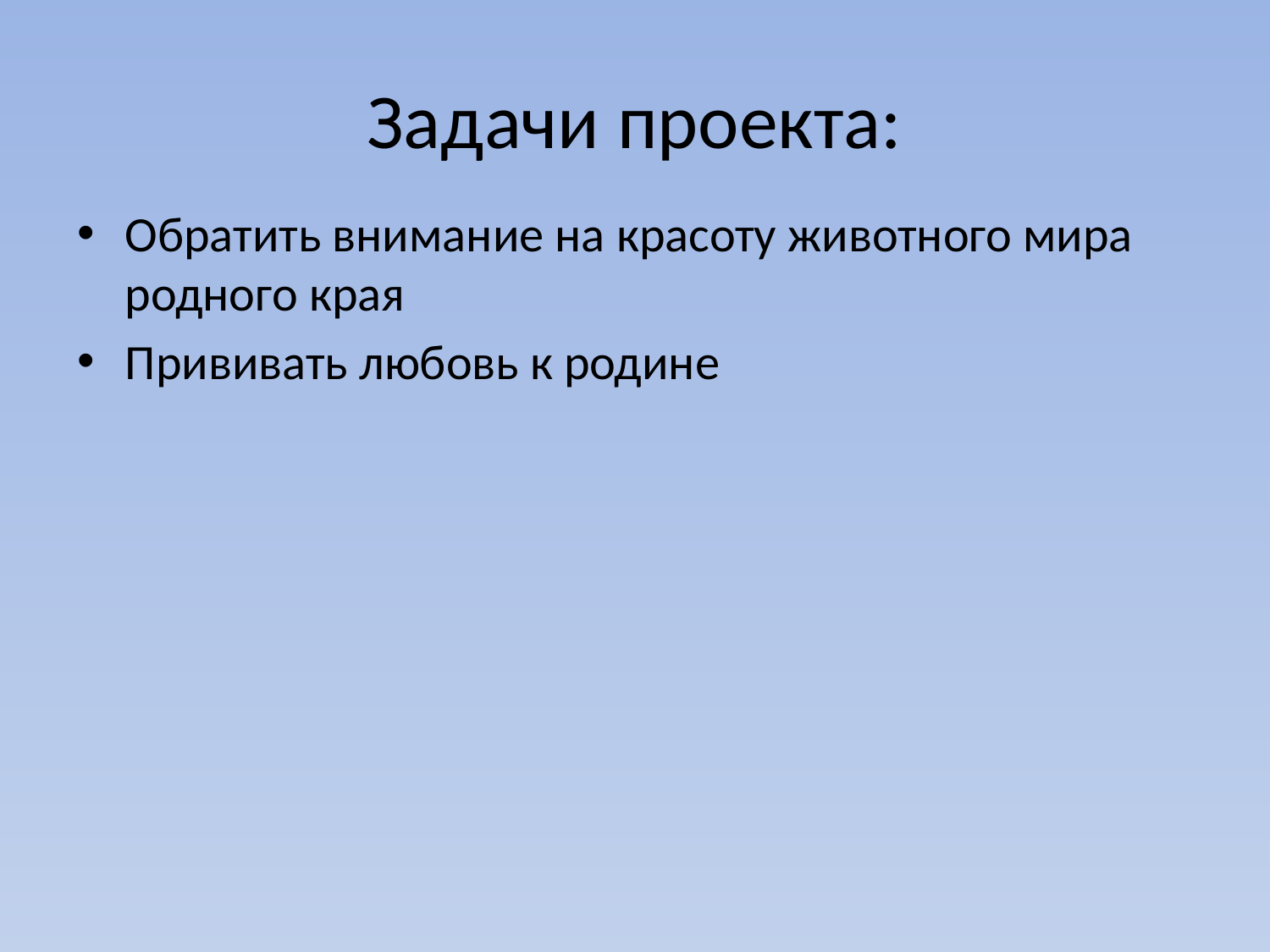

# Задачи проекта:
Обратить внимание на красоту животного мира родного края
Прививать любовь к родине